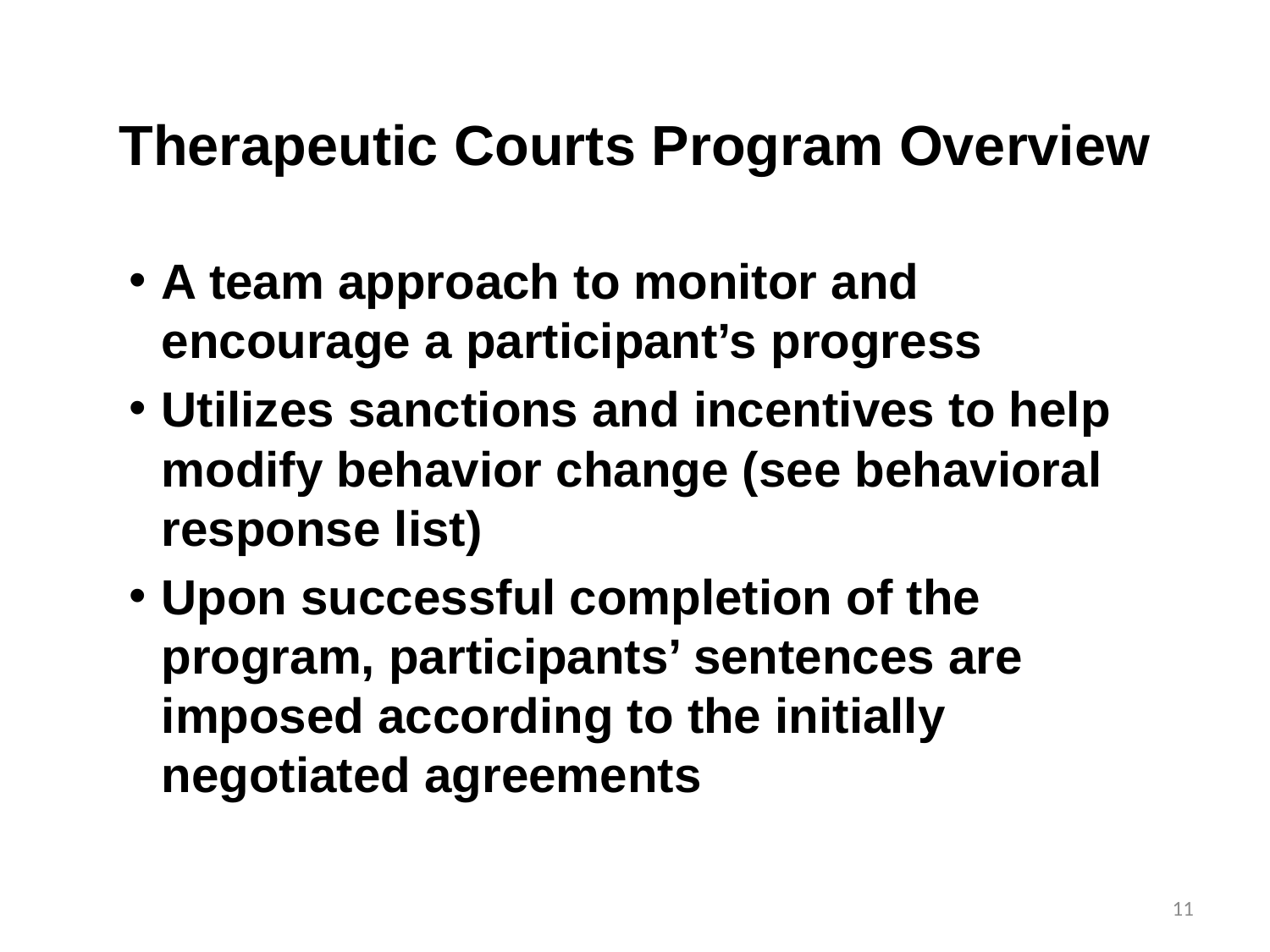

# Therapeutic Courts Program Overview
A team approach to monitor and encourage a participant’s progress
Utilizes sanctions and incentives to help modify behavior change (see behavioral response list)
Upon successful completion of the program, participants’ sentences are imposed according to the initially negotiated agreements
11